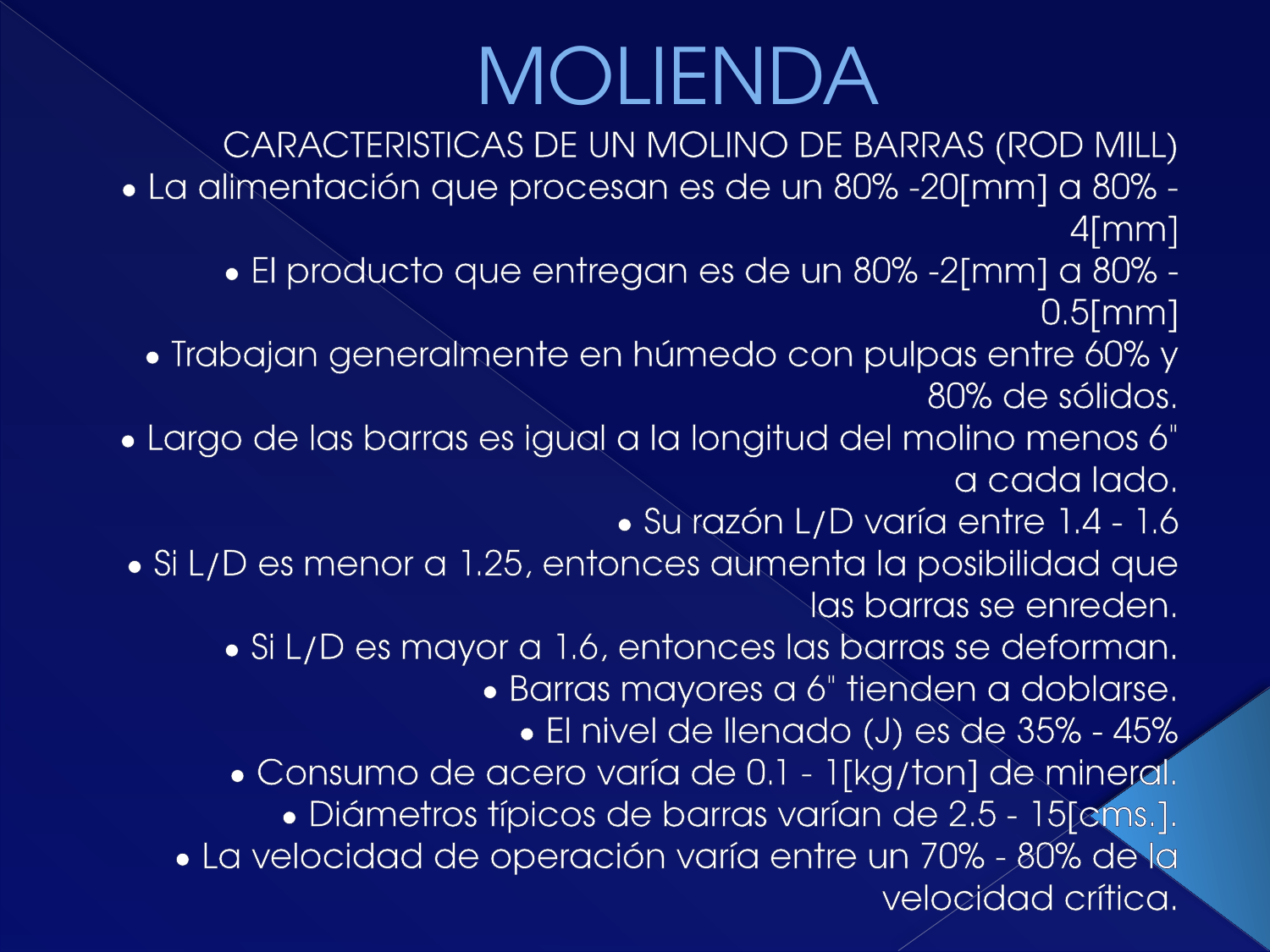

# MOLIENDA
CARACTERISTICAS DE UN MOLINO DE BARRAS (ROD MILL)
• La alimentación que procesan es de un 80% -20[mm] a 80% -4[mm]
• El producto que entregan es de un 80% -2[mm] a 80% -0.5[mm]
• Trabajan generalmente en húmedo con pulpas entre 60% y 80% de sólidos.
• Largo de las barras es igual a la longitud del molino menos 6" a cada lado.
• Su razón L/D varía entre 1.4 - 1.6
• Si L/D es menor a 1.25, entonces aumenta la posibilidad que las barras se enreden.
• Si L/D es mayor a 1.6, entonces las barras se deforman.
• Barras mayores a 6" tienden a doblarse.
• El nivel de llenado (J) es de 35% - 45%
• Consumo de acero varía de 0.1 - 1[kg/ton] de mineral.
• Diámetros típicos de barras varían de 2.5 - 15[cms.].
• La velocidad de operación varía entre un 70% - 80% de la velocidad crítica.